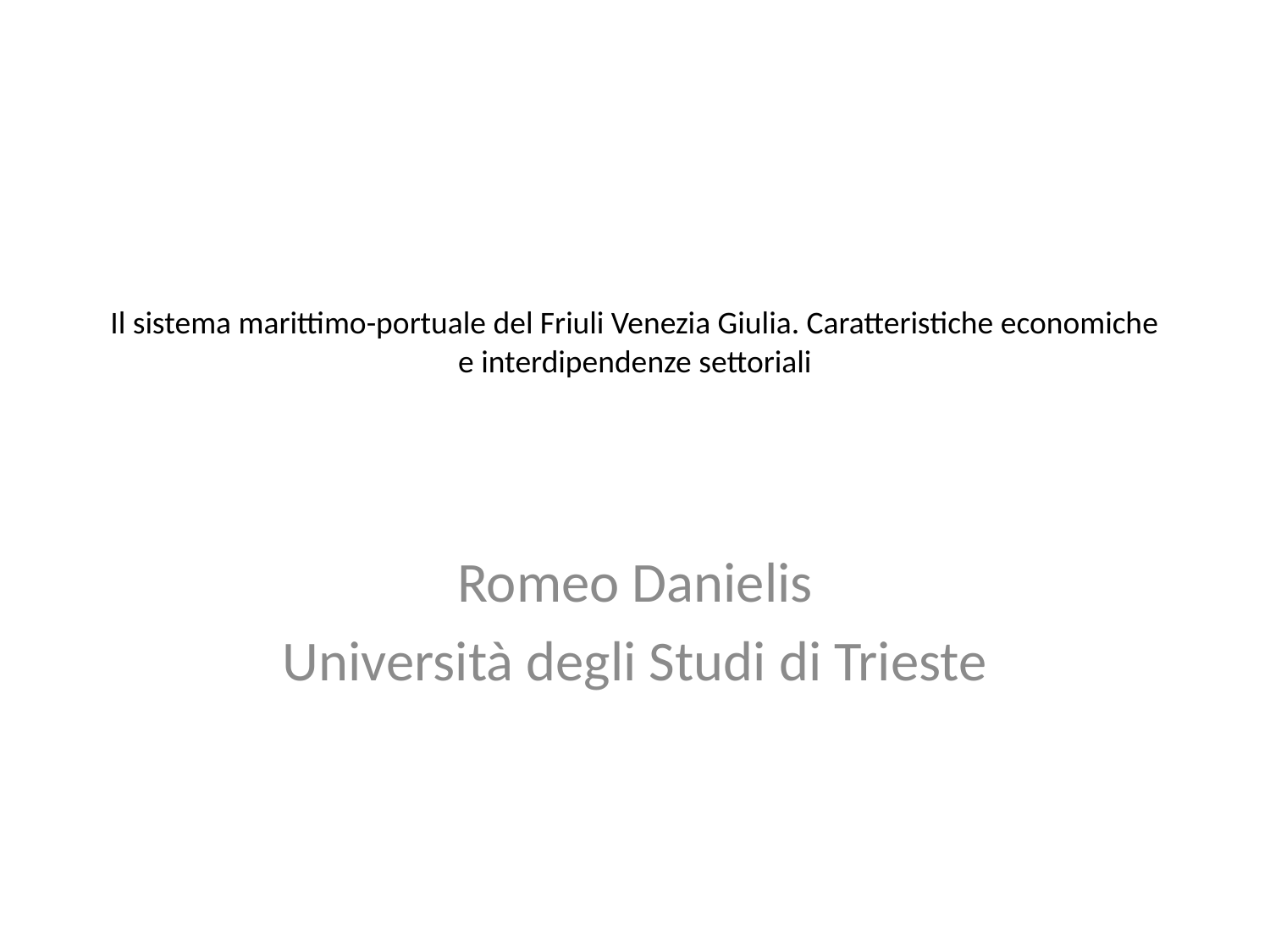

# Il sistema marittimo-portuale del Friuli Venezia Giulia. Caratteristiche economiche e interdipendenze settoriali
Romeo Danielis
Università degli Studi di Trieste